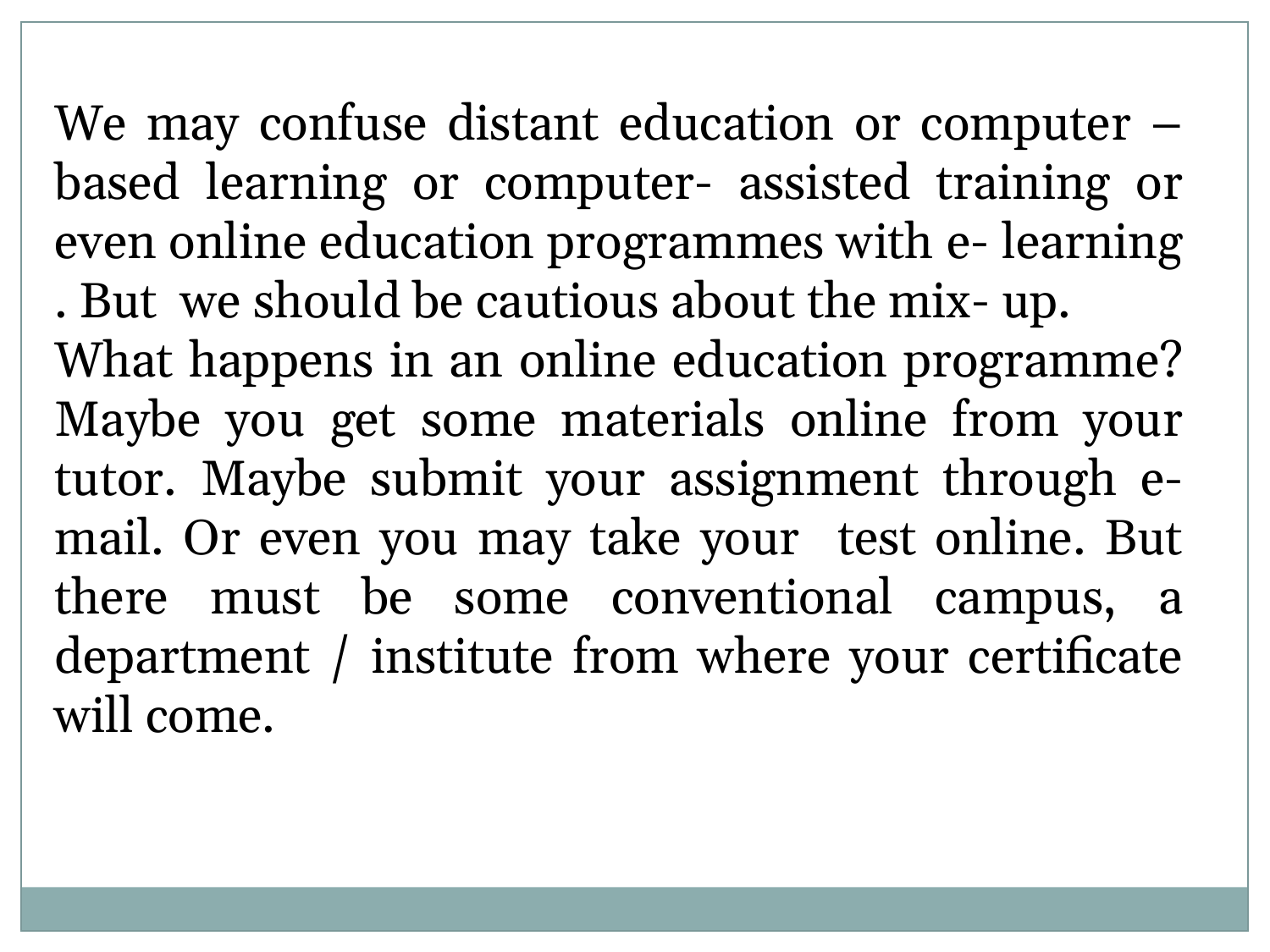

We may confuse distant education or computer – based learning or computer- assisted training or even online education programmes with e- learning . But  we should be cautious about the mix- up.
What happens in an online education programme? Maybe you get some materials online from your tutor. Maybe submit your assignment through e- mail. Or even you may take your  test online. But there must be some conventional campus, a department / institute from where your certificate will come.